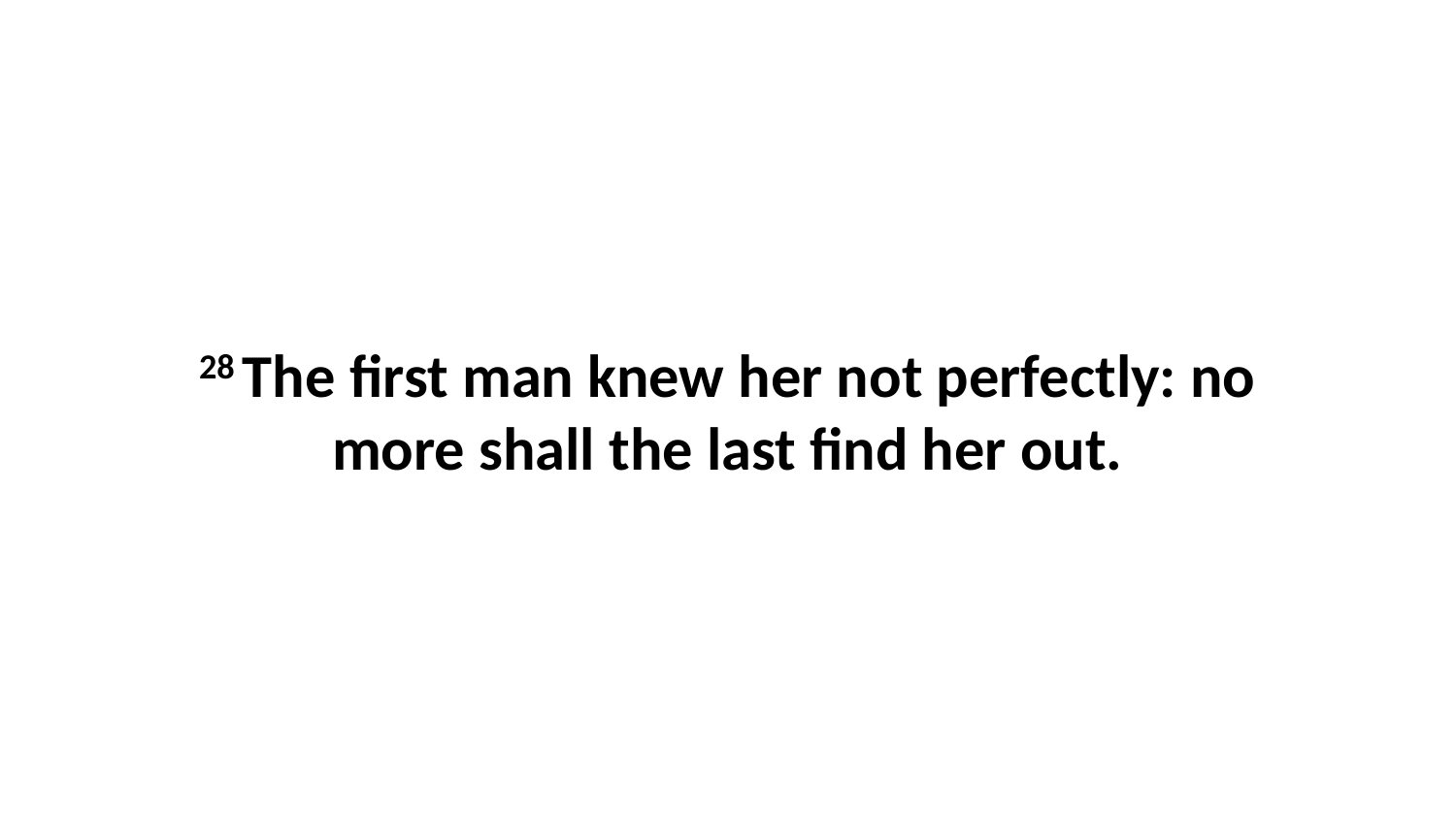

28 The first man knew her not perfectly: no more shall the last find her out.